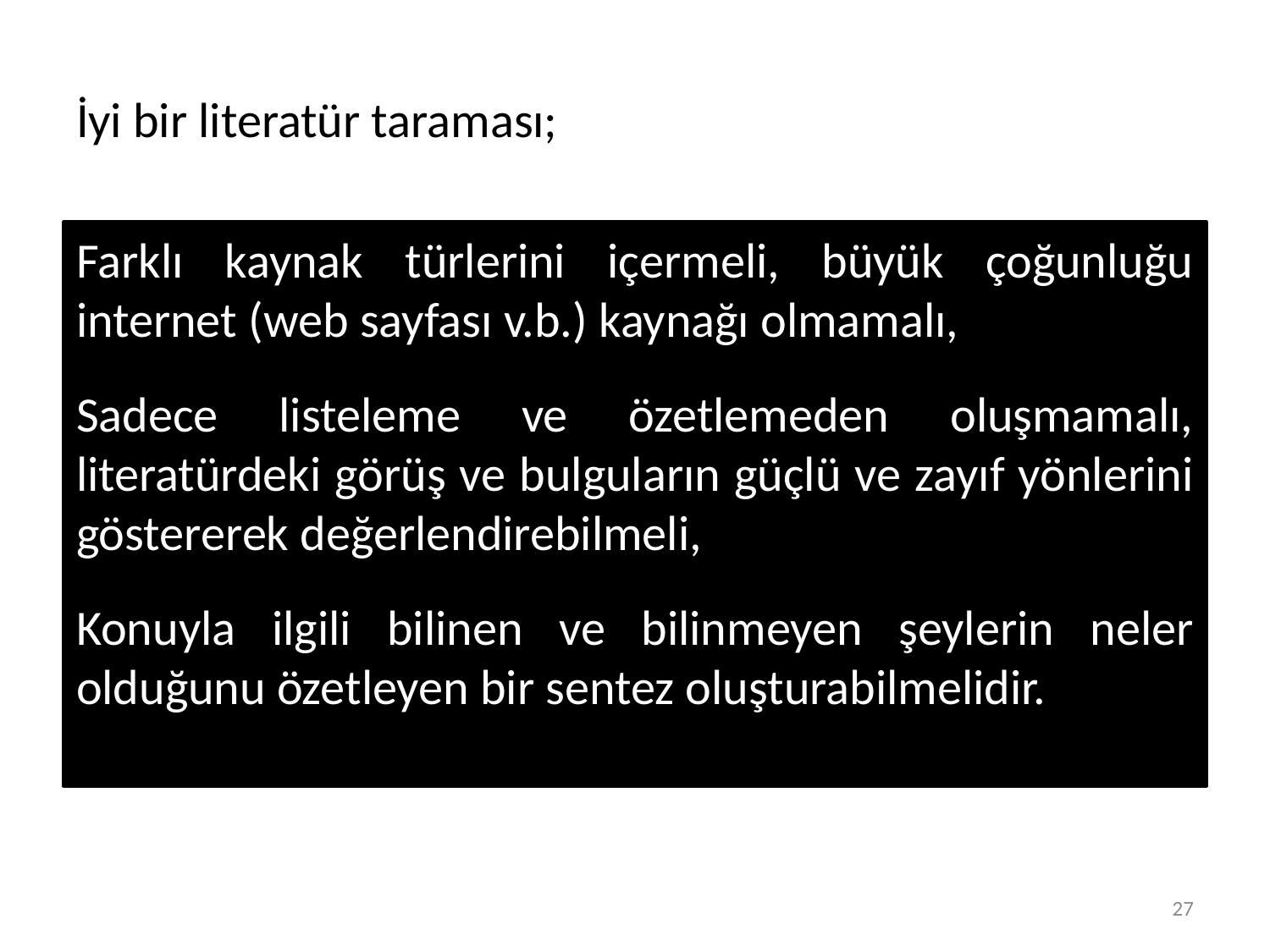

# İyi bir literatür taraması;
Farklı kaynak türlerini içermeli, büyük çoğunluğu internet (web sayfası v.b.) kaynağı olmamalı,

Sadece listeleme ve özetlemeden oluşmamalı, literatürdeki görüş ve bulguların güçlü ve zayıf yönlerini göstererek değerlendirebilmeli,

Konuyla ilgili bilinen ve bilinmeyen şeylerin neler olduğunu özetleyen bir sentez oluşturabilmelidir.

27